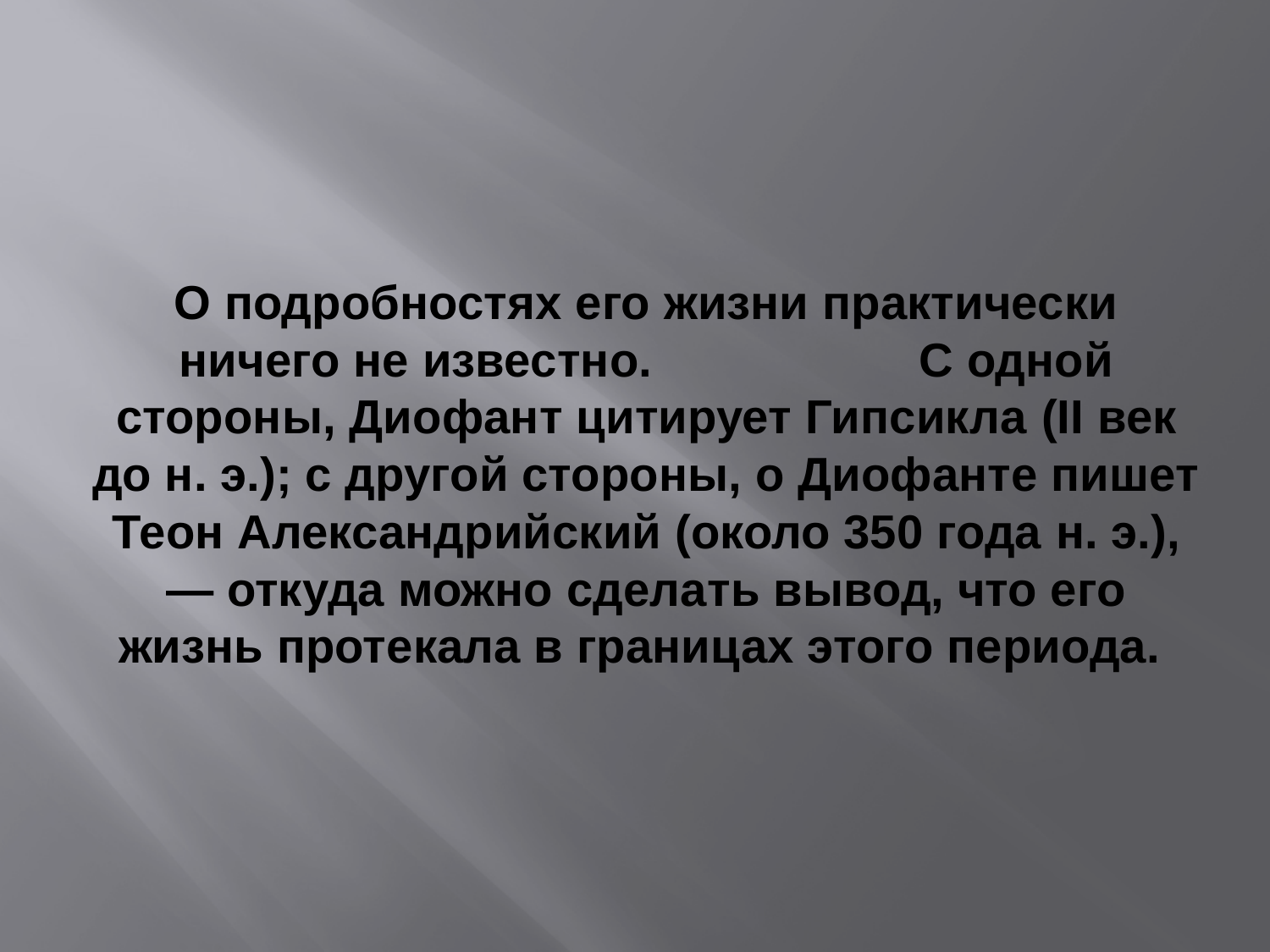

# О подробностях его жизни практически ничего не известно.                    С одной стороны, Диофант цитирует Гипсикла (II век до н. э.); с другой стороны, о Диофанте пишет Теон Александрийский (около 350 года н. э.), — откуда можно сделать вывод, что его жизнь протекала в границах этого периода.